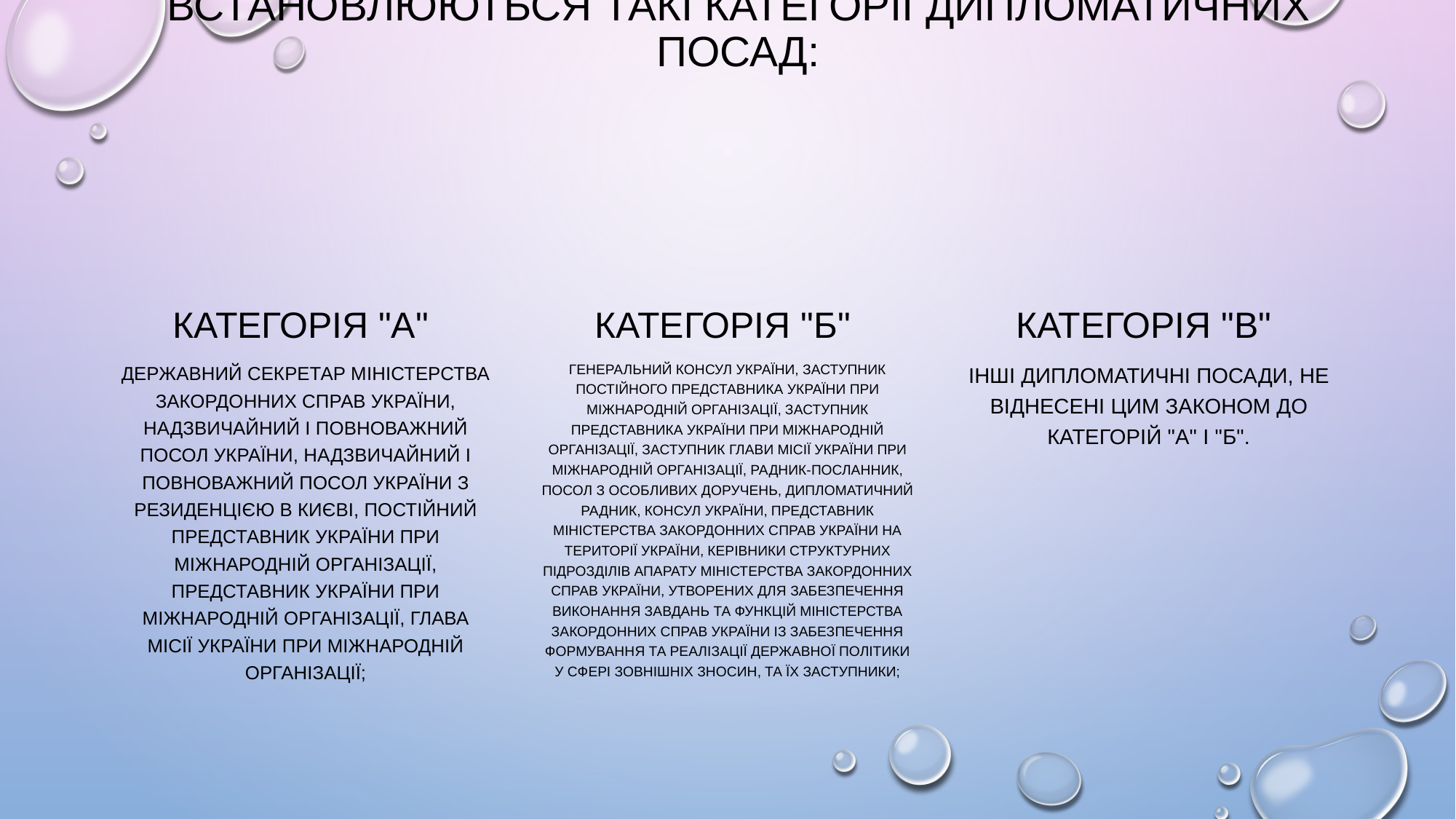

# Встановлюються такі категорії дипломатичних посад:
категорія "А"
категорія "Б"
категорія "В"
Державний секретар Міністерства закордонних справ України, Надзвичайний і Повноважний Посол України, Надзвичайний і Повноважний Посол України з резиденцією в Києві, Постійний представник України при міжнародній організації, Представник України при міжнародній організації, Глава Місії України при міжнародній організації;

Генеральний консул України, заступник Постійного представника України при міжнародній організації, заступник Представника України при міжнародній організації, заступник Глави Місії України при міжнародній організації, радник-посланник, Посол з особливих доручень, дипломатичний радник, Консул України, Представник Міністерства закордонних справ України на території України, керівники структурних підрозділів апарату Міністерства закордонних справ України, утворених для забезпечення виконання завдань та функцій Міністерства закордонних справ України із забезпечення формування та реалізації державної політики у сфері зовнішніх зносин, та їх заступники;

інші дипломатичні посади, не віднесені цим Законом до категорій "А" і "Б".